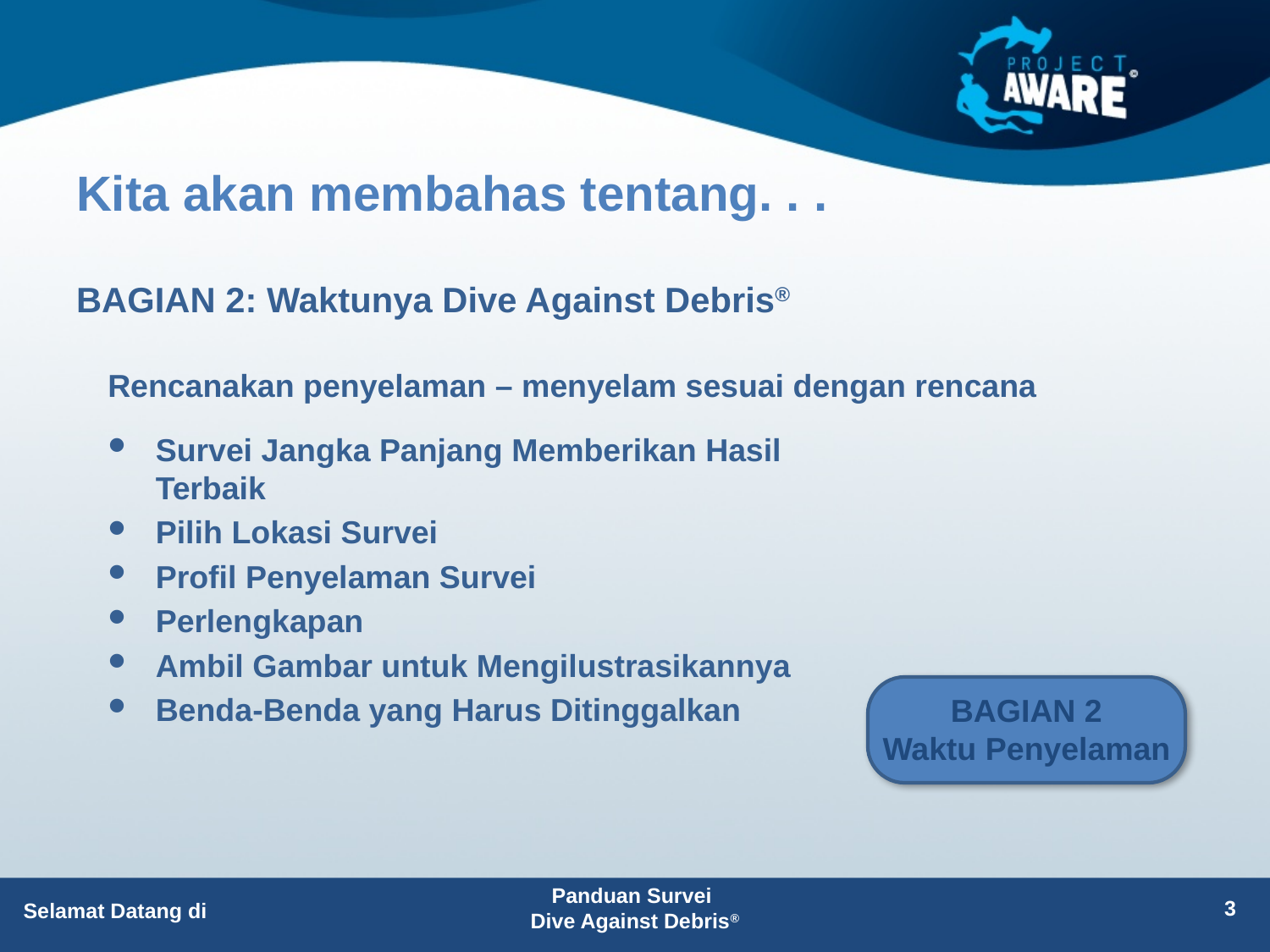

# Kita akan membahas tentang. . .
BAGIAN 2: Waktunya Dive Against Debris®
Rencanakan penyelaman – menyelam sesuai dengan rencana
Survei Jangka Panjang Memberikan Hasil Terbaik
Pilih Lokasi Survei
Profil Penyelaman Survei
Perlengkapan
Ambil Gambar untuk Mengilustrasikannya
Benda-Benda yang Harus Ditinggalkan

BAGIAN 2
Waktu Penyelaman
Panduan Survei
Dive Against Debris®
3
Selamat Datang di